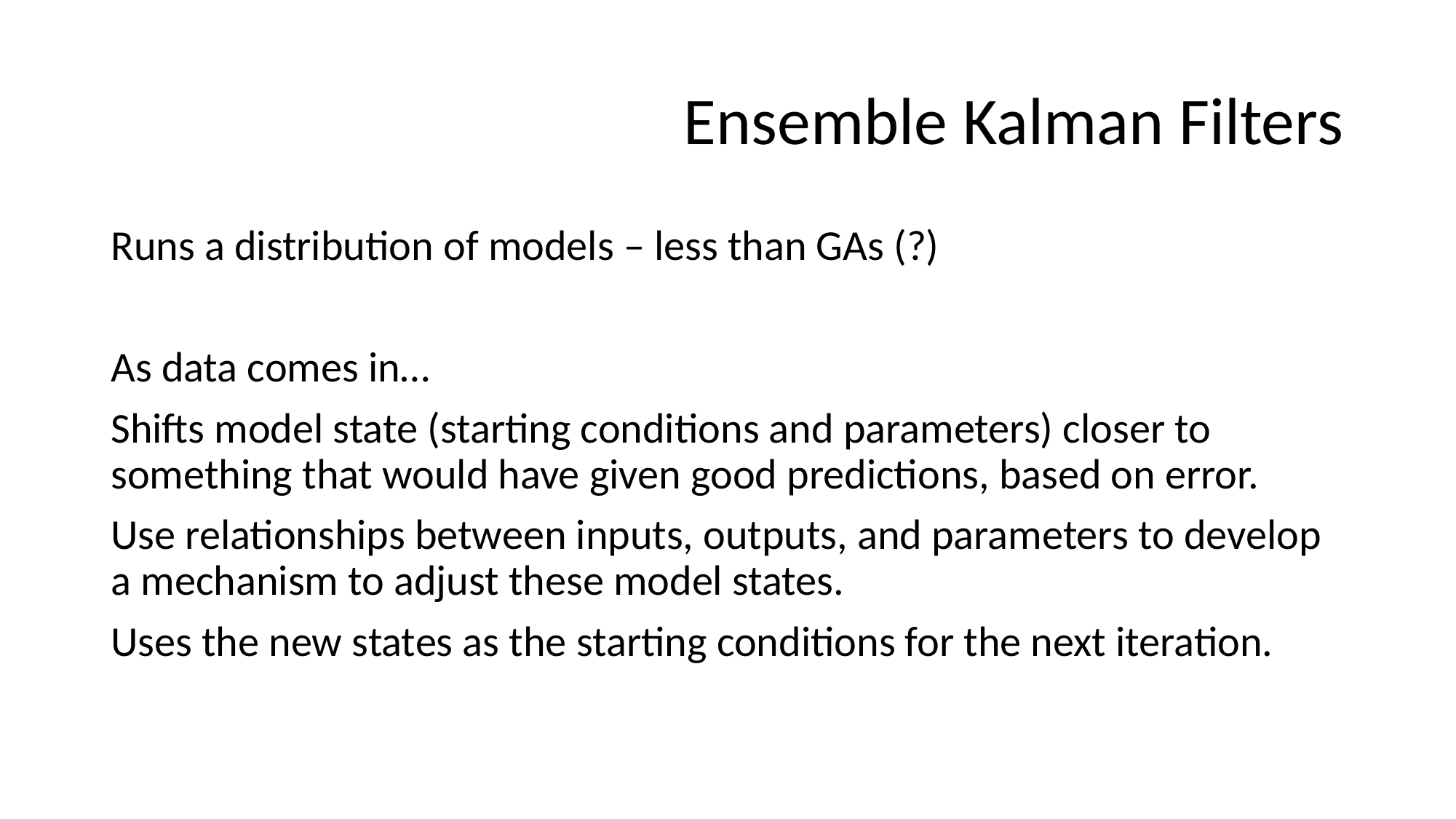

# Ensemble Kalman Filters
Runs a distribution of models – less than GAs (?)

As data comes in…
Shifts model state (starting conditions and parameters) closer to something that would have given good predictions, based on error.
Use relationships between inputs, outputs, and parameters to develop a mechanism to adjust these model states.
Uses the new states as the starting conditions for the next iteration.